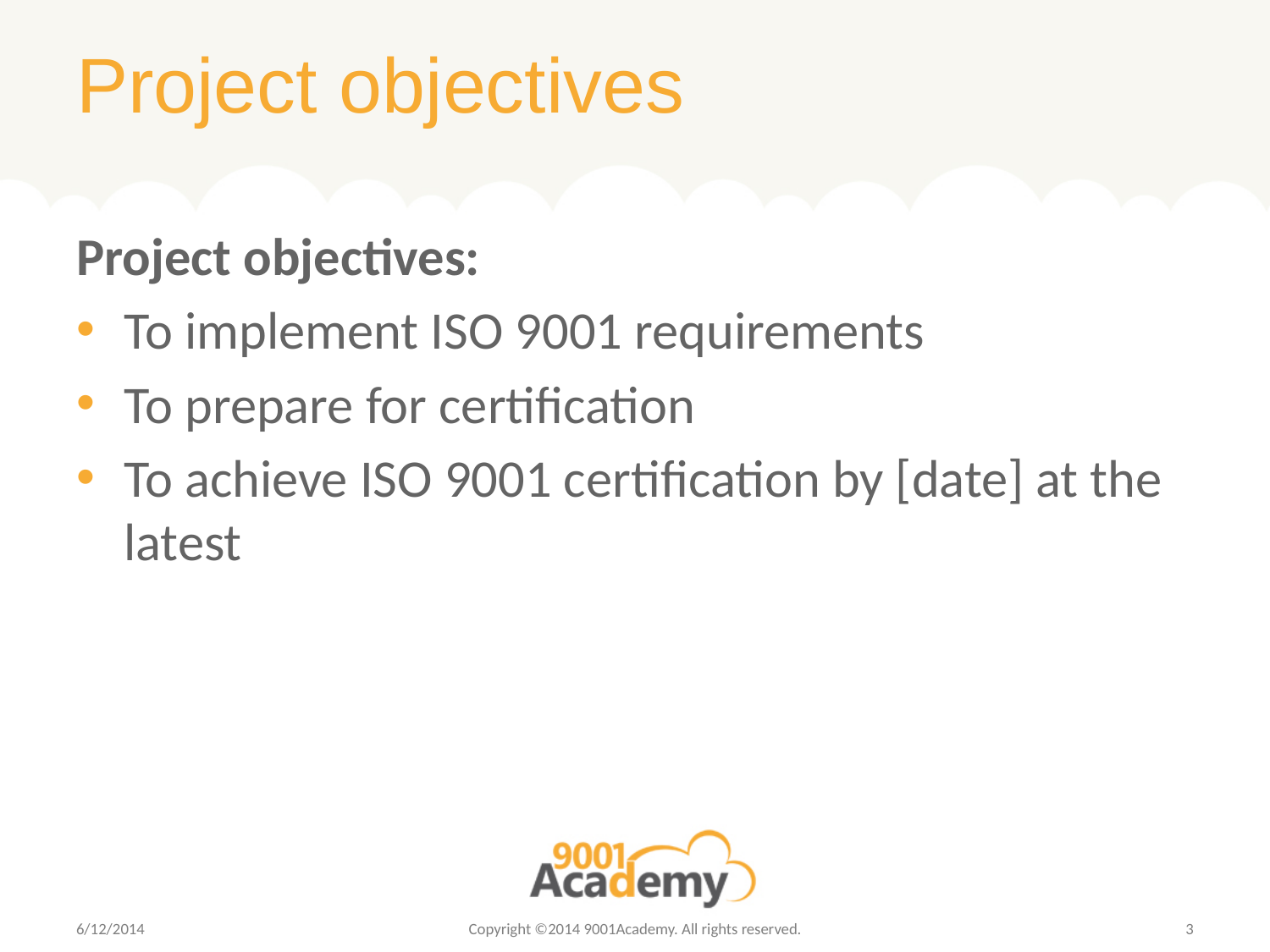

# Project objectives
Project objectives:
To implement ISO 9001 requirements
To prepare for certification
To achieve ISO 9001 certification by [date] at the latest
6/12/2014
Copyright ©2014 9001Academy. All rights reserved.
3